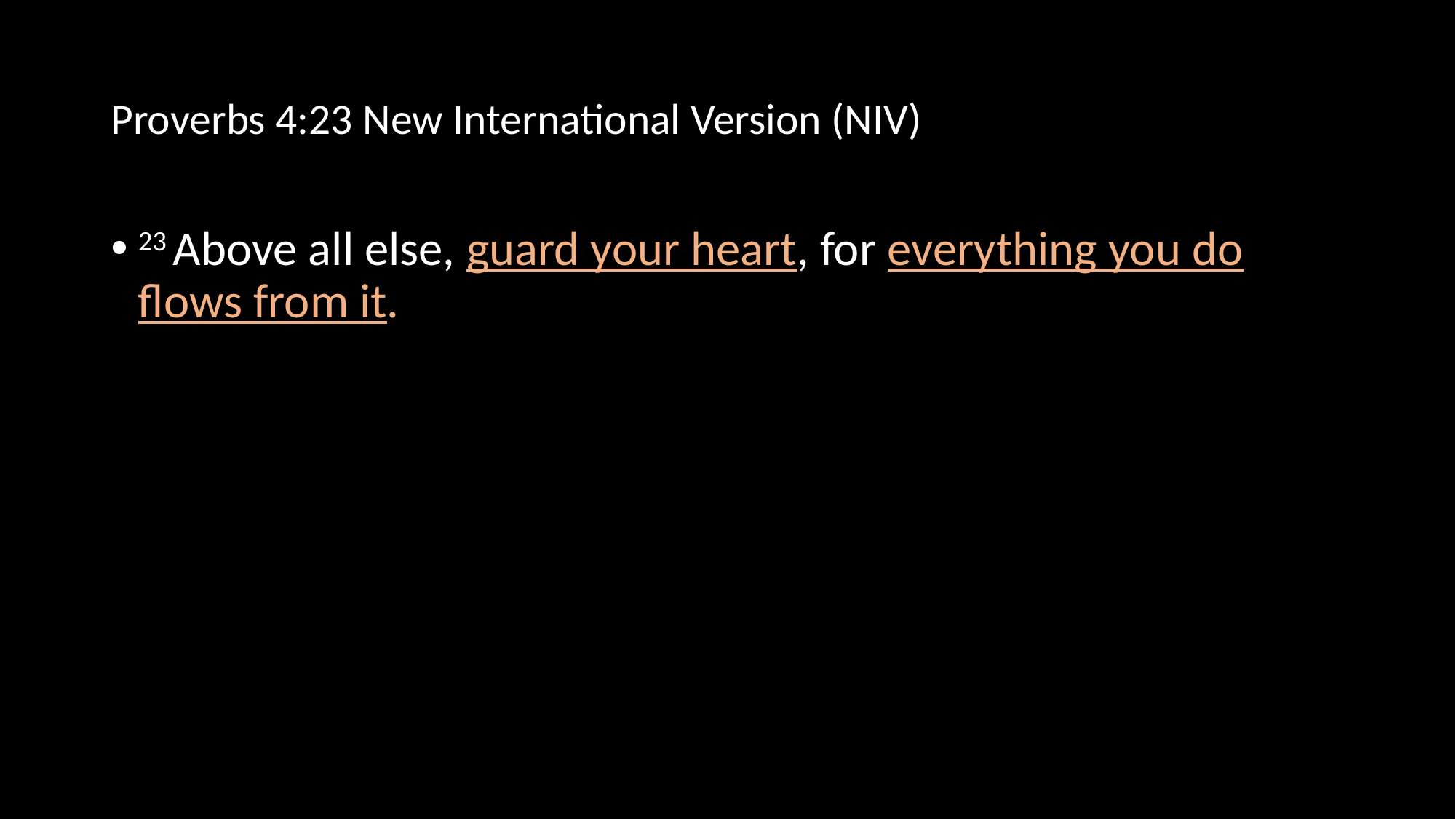

# Proverbs 4:23 New International Version (NIV)
23 Above all else, guard your heart, for everything you do flows from it.